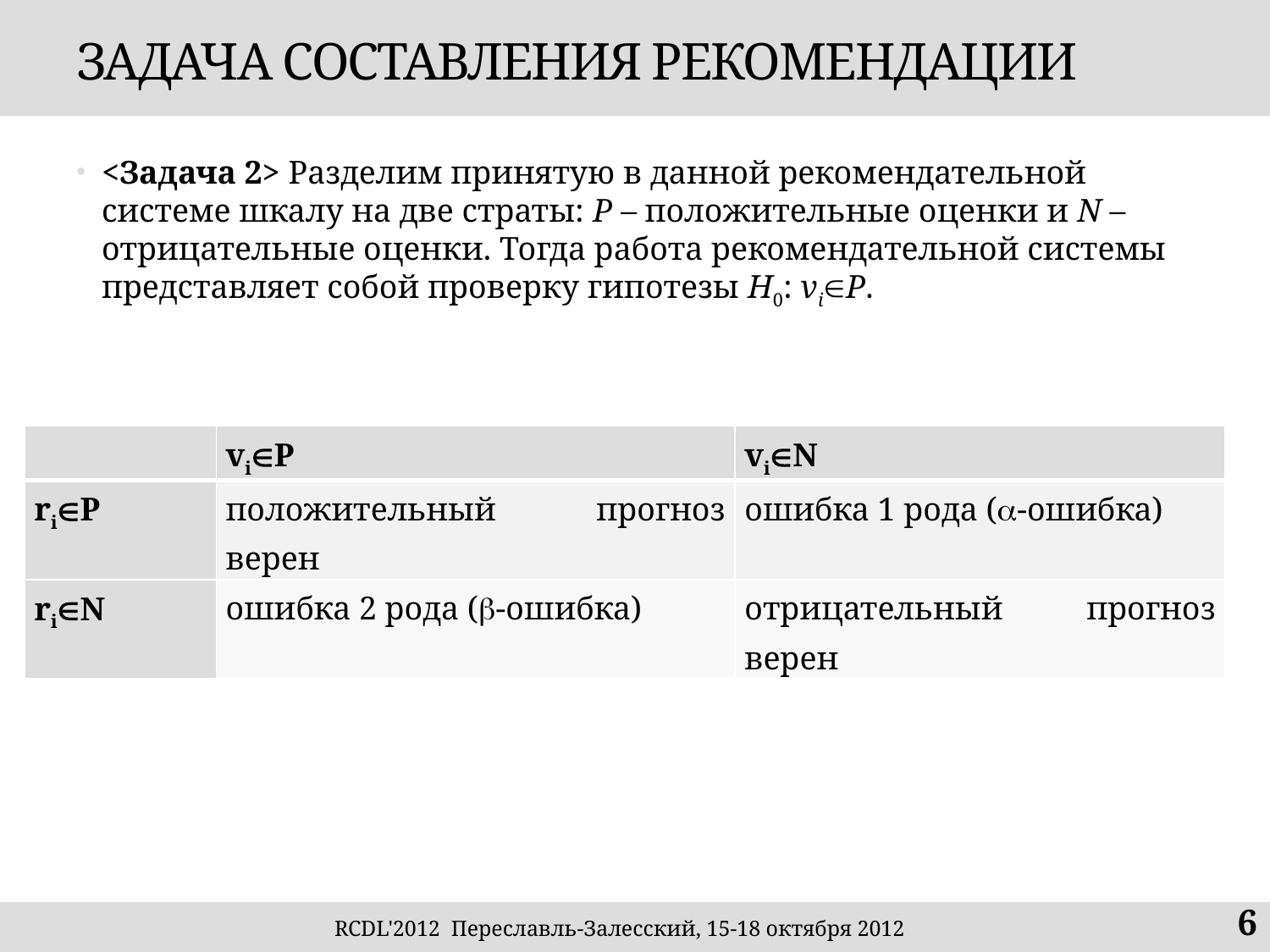

# ЗАДАЧА СОСТАВЛЕНИЯ РЕКОМЕНДАЦИИ
<Задача 2> Разделим принятую в данной рекомендательной системе шкалу на две страты: P – положительные оценки и N – отрицательные оценки. Тогда работа рекомендательной системы представляет собой проверку гипотезы H0: vi∈P.

|  | vi∈P | vi∈N |
| --- | --- | --- |
| ri∈P | положительный прогноз верен | ошибка 1 рода (α-ошибка) |
| ri∈N | ошибка 2 рода (β-ошибка) | отрицательный прогноз верен |
6
RCDL'2012  Переславль-Залесский, 15-18 октября 2012